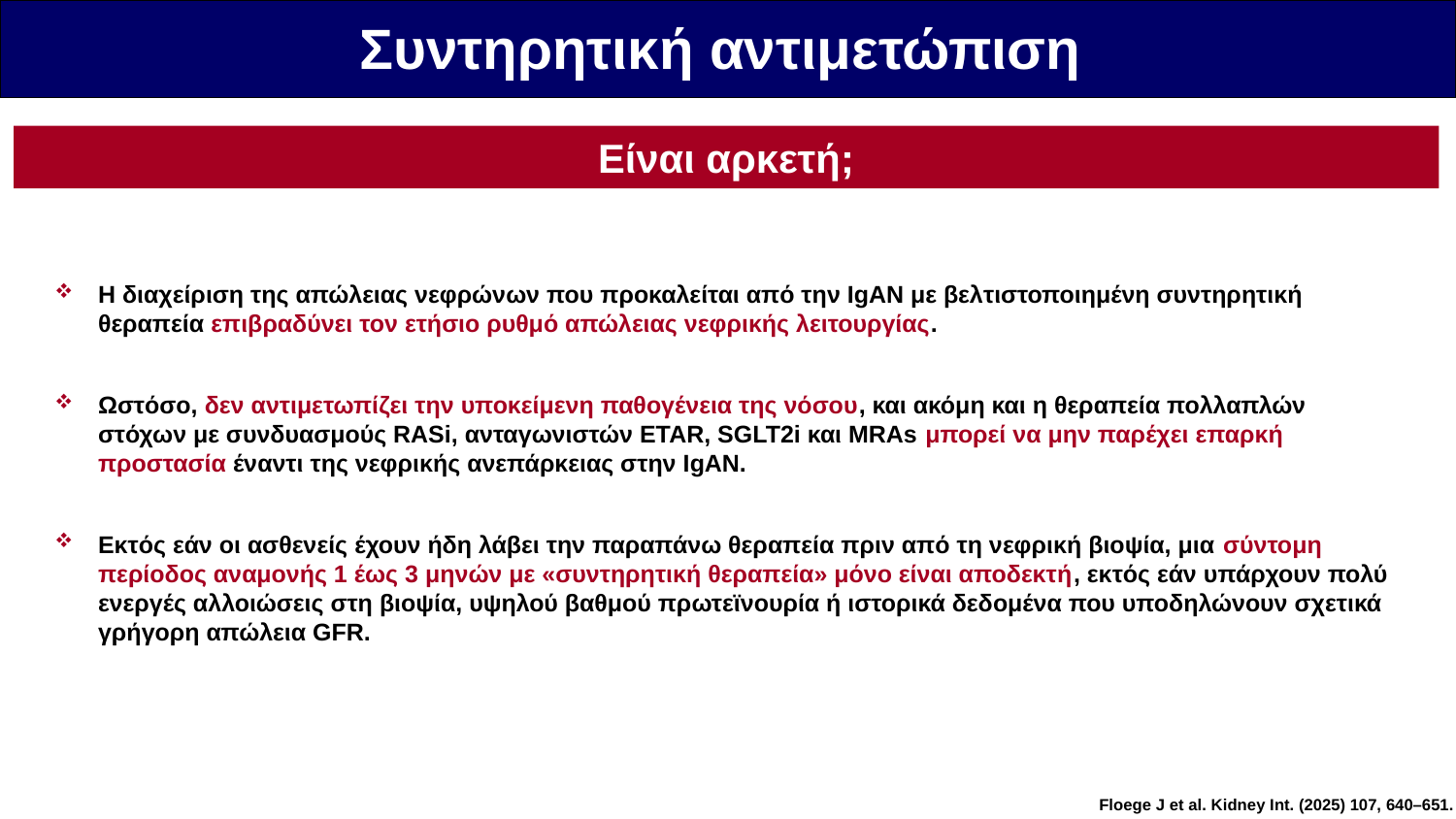

Συντηρητική αντιμετώπιση
Είναι αρκετή;
Η διαχείριση της απώλειας νεφρώνων που προκαλείται από την IgAN με βελτιστοποιημένη συντηρητική θεραπεία επιβραδύνει τον ετήσιο ρυθμό απώλειας νεφρικής λειτουργίας.

Ωστόσο, δεν αντιμετωπίζει την υποκείμενη παθογένεια της νόσου, και ακόμη και η θεραπεία πολλαπλών στόχων με συνδυασμούς RASi, ανταγωνιστών ETAR, SGLT2i και MRAs μπορεί να μην παρέχει επαρκή προστασία έναντι της νεφρικής ανεπάρκειας στην IgAN.

Εκτός εάν οι ασθενείς έχουν ήδη λάβει την παραπάνω θεραπεία πριν από τη νεφρική βιοψία, μια σύντομη περίοδος αναμονής 1 έως 3 μηνών με «συντηρητική θεραπεία» μόνο είναι αποδεκτή, εκτός εάν υπάρχουν πολύ ενεργές αλλοιώσεις στη βιοψία, υψηλού βαθμού πρωτεϊνουρία ή ιστορικά δεδομένα που υποδηλώνουν σχετικά γρήγορη απώλεια GFR.
Floege J et al. Kidney Int. (2025) 107, 640–651.